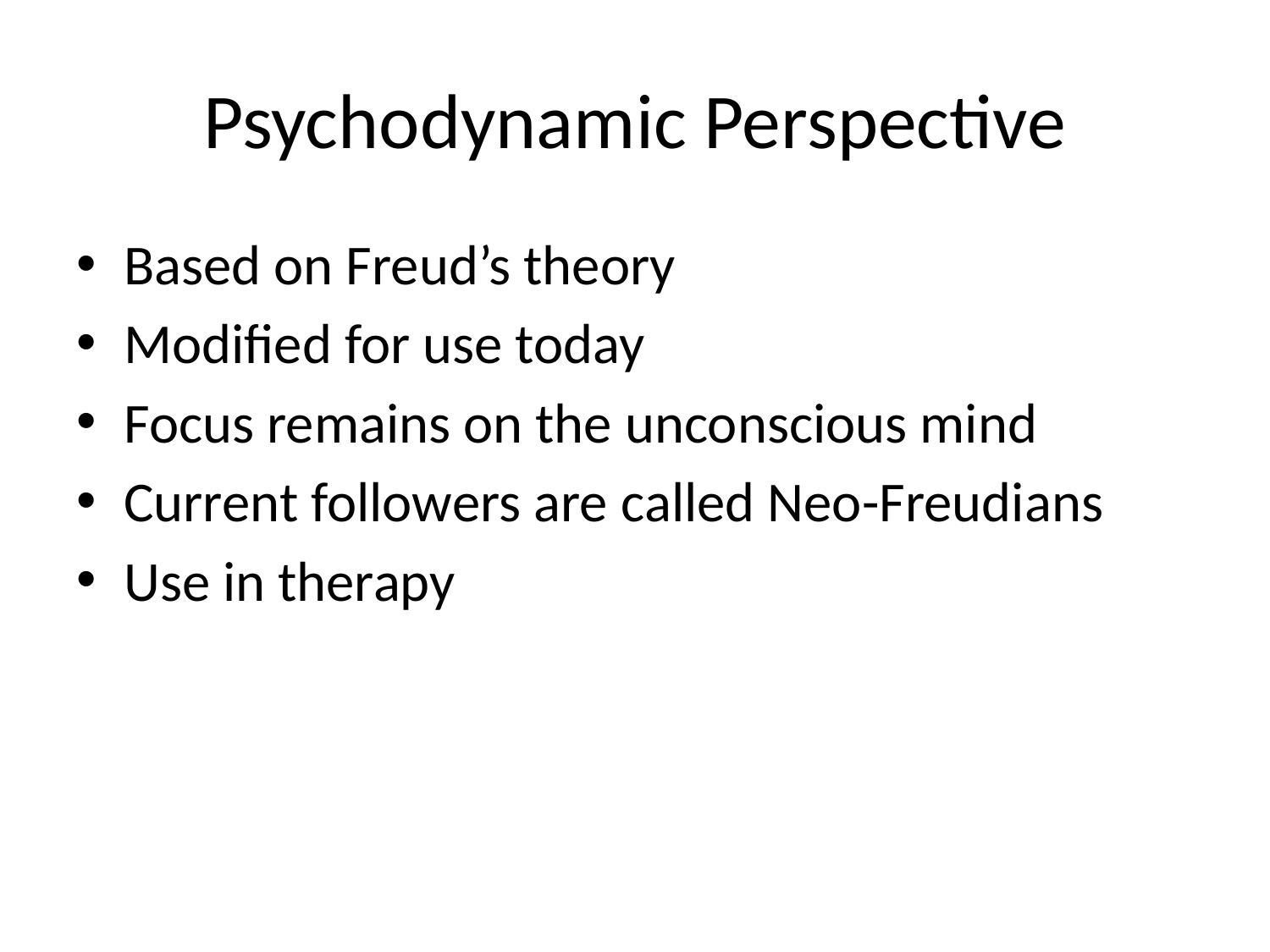

# Psychodynamic Perspective
Based on Freud’s theory
Modified for use today
Focus remains on the unconscious mind
Current followers are called Neo-Freudians
Use in therapy